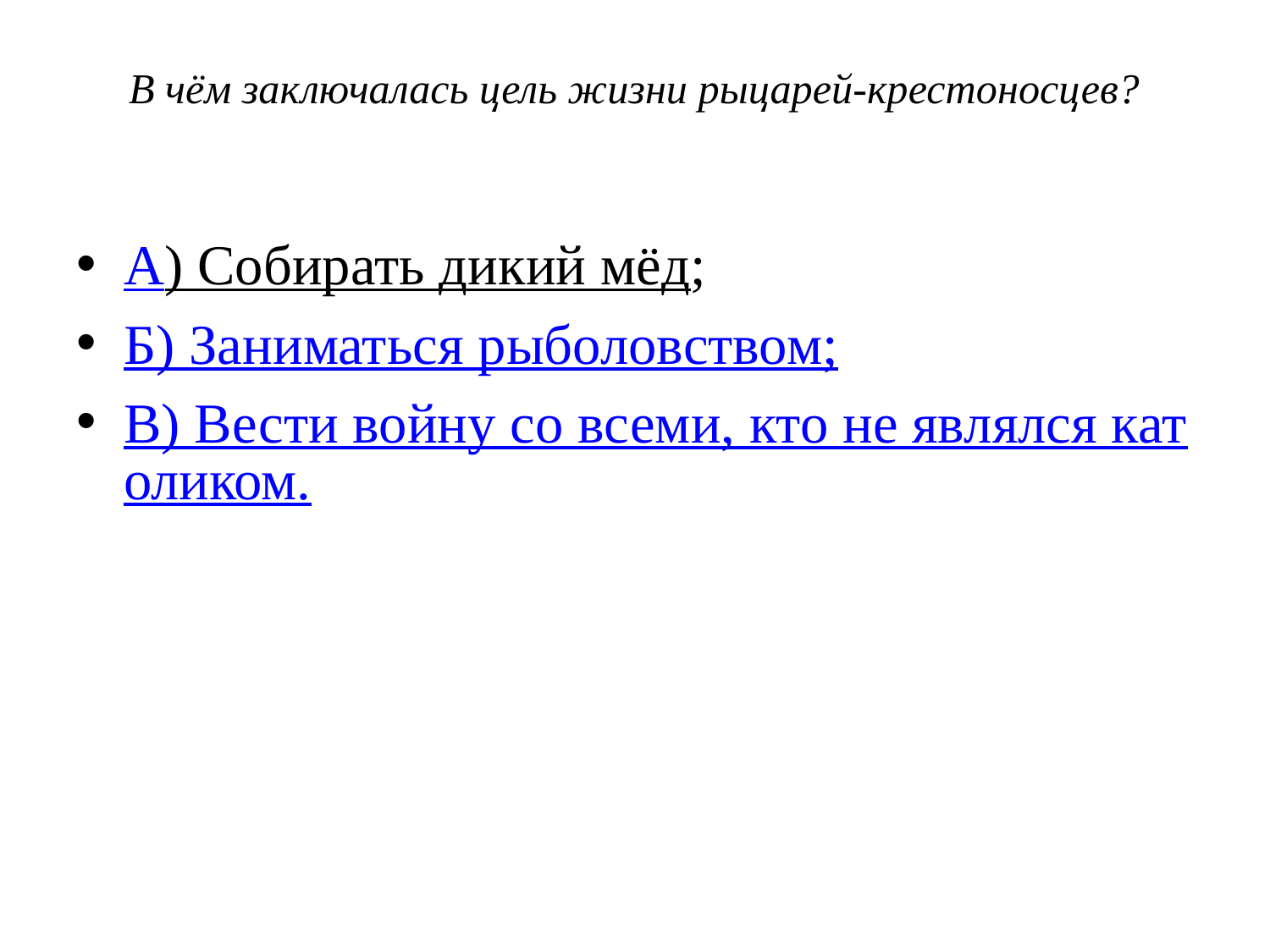

# В чём заключалась цель жизни рыцарей-крестоносцев?
А) Собирать дикий мёд;
Б) Заниматься рыболовством;
В) Вести войну со всеми, кто не являлся католиком.